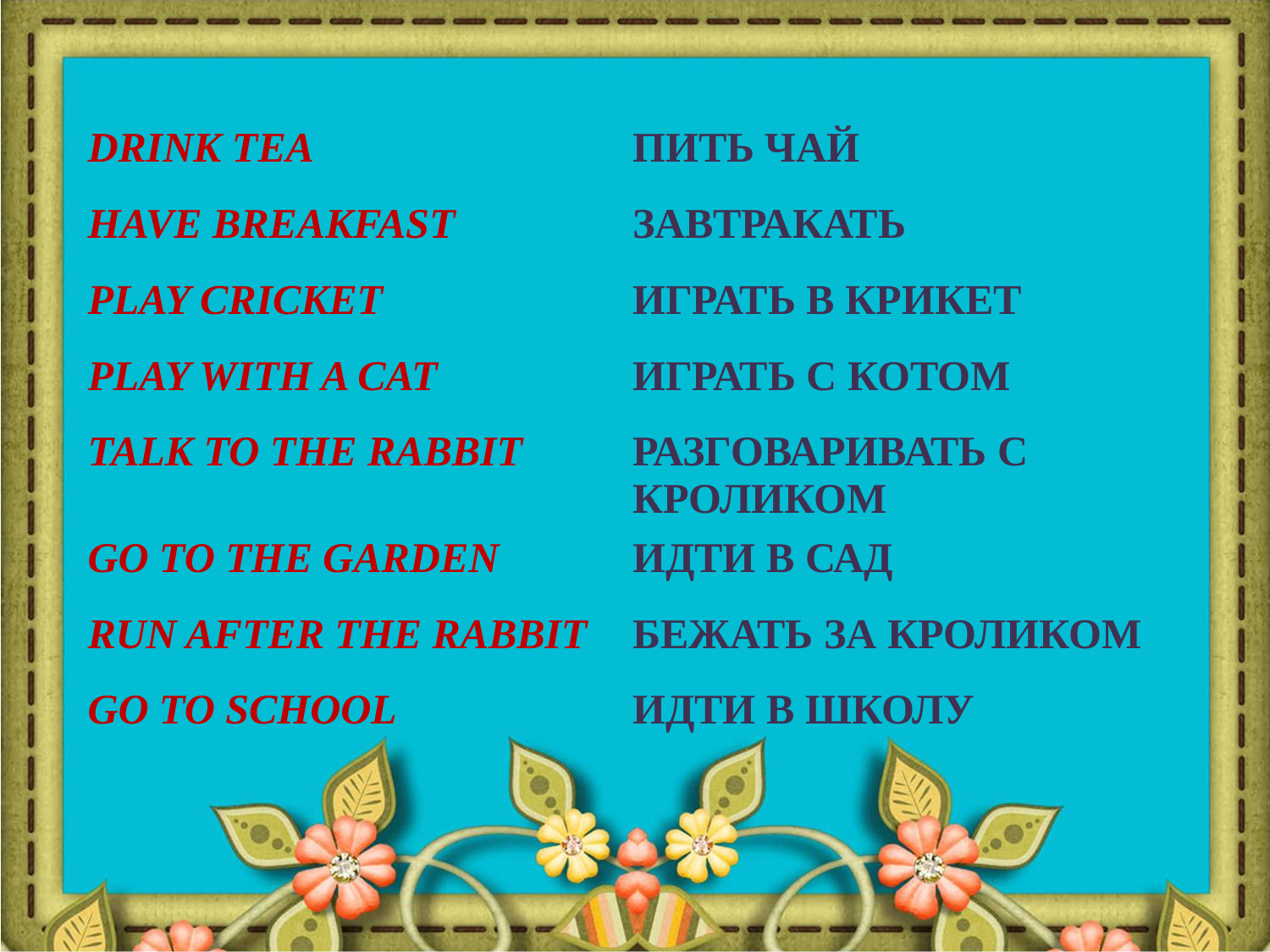

| DRINK TEA | ПИТЬ ЧАЙ |
| --- | --- |
| HAVE BREAKFAST | ЗАВТРАКАТЬ |
| PLAY CRICKET | ИГРАТЬ В КРИКЕТ |
| PLAY WITH A CAT | ИГРАТЬ С КОТОМ |
| TALK TO THE RABBIT | РАЗГОВАРИВАТЬ С КРОЛИКОМ |
| GO TO THE GARDEN | ИДТИ В САД |
| RUN AFTER THE RABBIT | БЕЖАТЬ ЗА КРОЛИКОМ |
| GO TO SCHOOL | ИДТИ В ШКОЛУ |